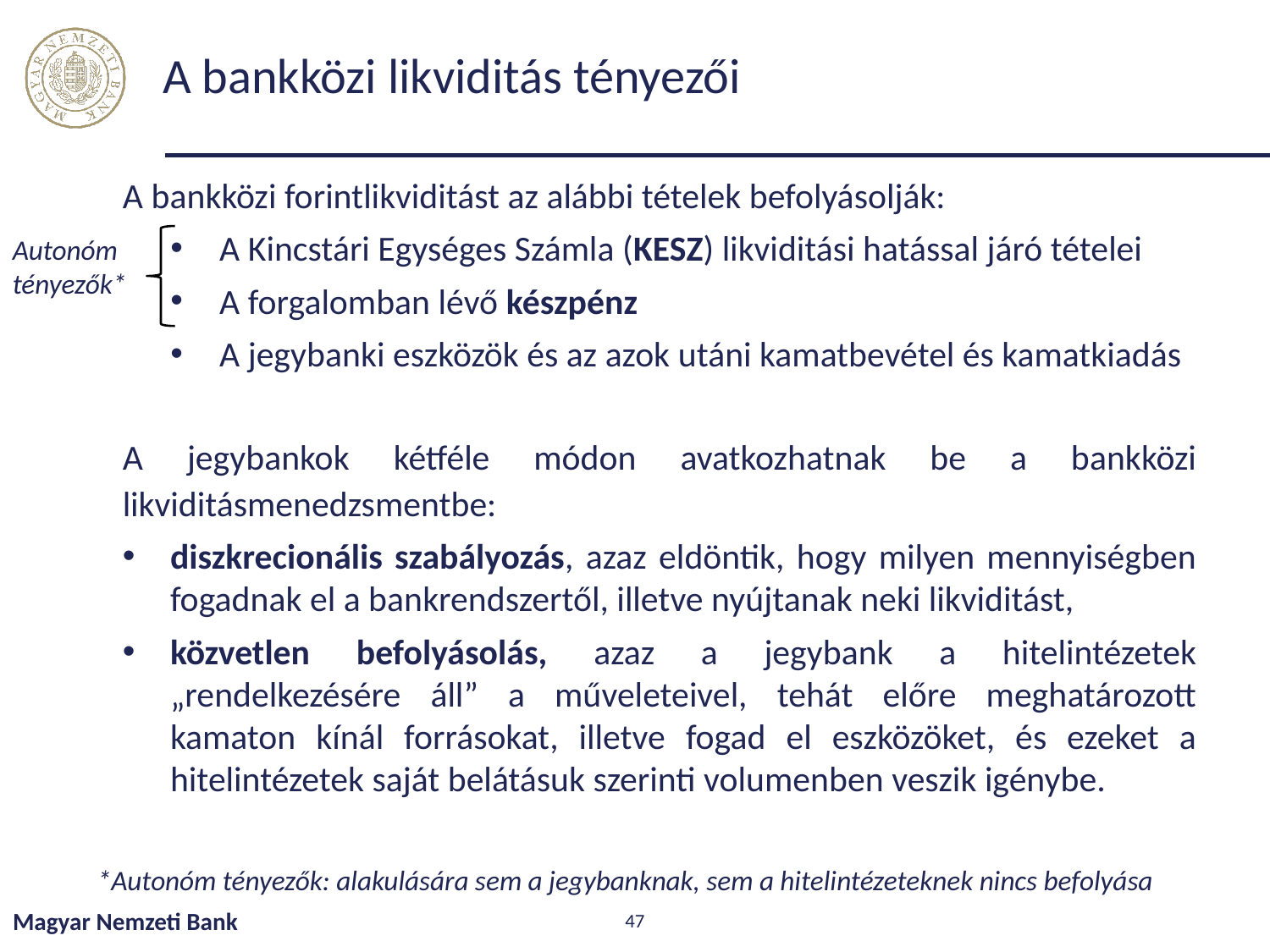

# A bankközi likviditás tényezői
A bankközi forintlikviditást az alábbi tételek befolyásolják:
A Kincstári Egységes Számla (KESZ) likviditási hatással járó tételei
A forgalomban lévő készpénz
A jegybanki eszközök és az azok utáni kamatbevétel és kamatkiadás

A jegybankok kétféle módon avatkozhatnak be a bankközi likviditásmenedzsmentbe:
diszkrecionális szabályozás, azaz eldöntik, hogy milyen mennyiségben fogadnak el a bankrendszertől, illetve nyújtanak neki likviditást,
közvetlen befolyásolás, azaz a jegybank a hitelintézetek „rendelkezésére áll” a műveleteivel, tehát előre meghatározott kamaton kínál forrásokat, illetve fogad el eszközöket, és ezeket a hitelintézetek saját belátásuk szerinti volumenben veszik igénybe.
Autonóm tényezők*

*Autonóm tényezők: alakulására sem a jegybanknak, sem a hitelintézeteknek nincs befolyása
Magyar Nemzeti Bank
47